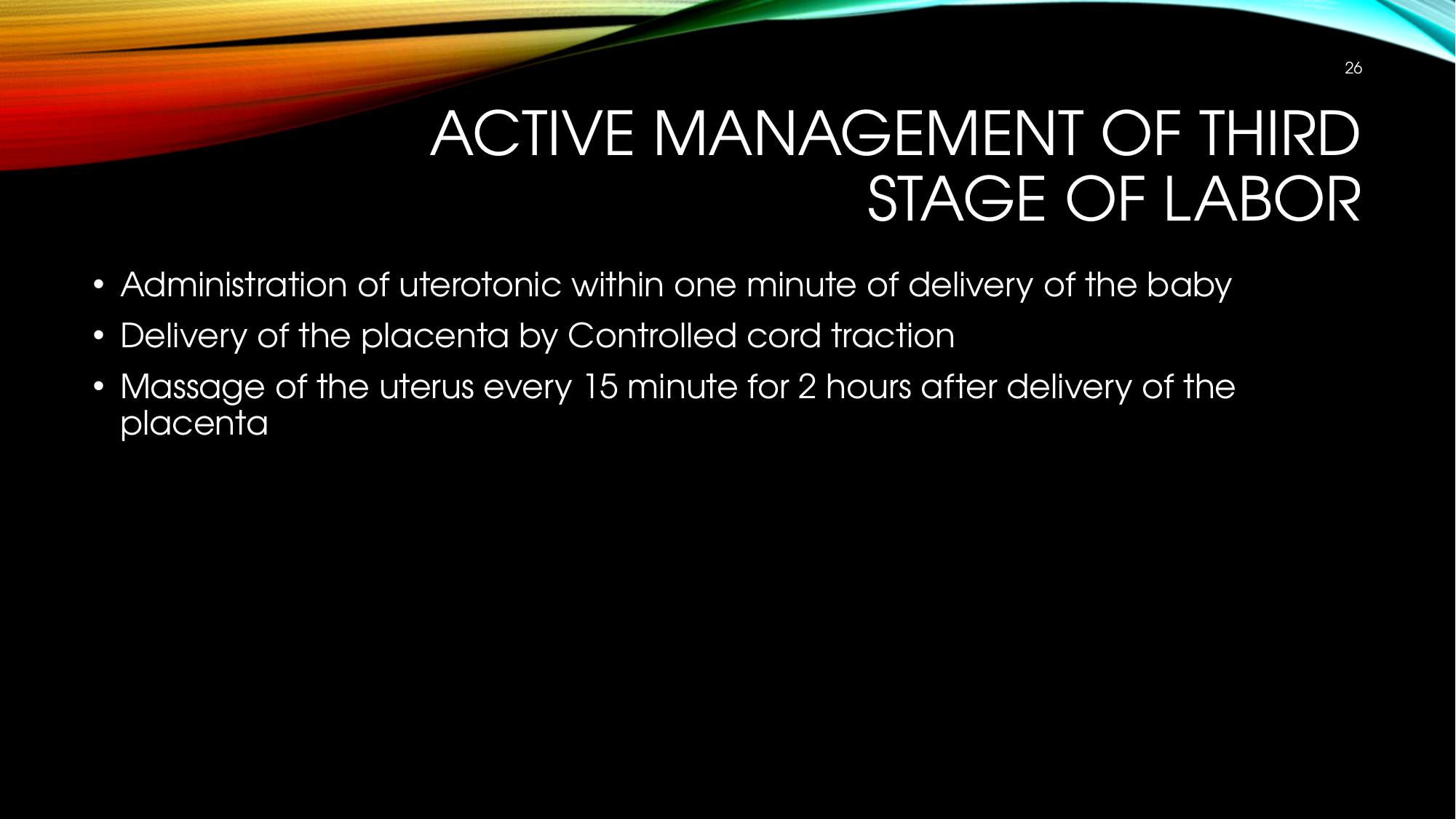

26
# Active management of third stage of labor
Administration of uterotonic within one minute of delivery of the baby
Delivery of the placenta by Controlled cord traction
Massage of the uterus every 15 minute for 2 hours after delivery of the placenta